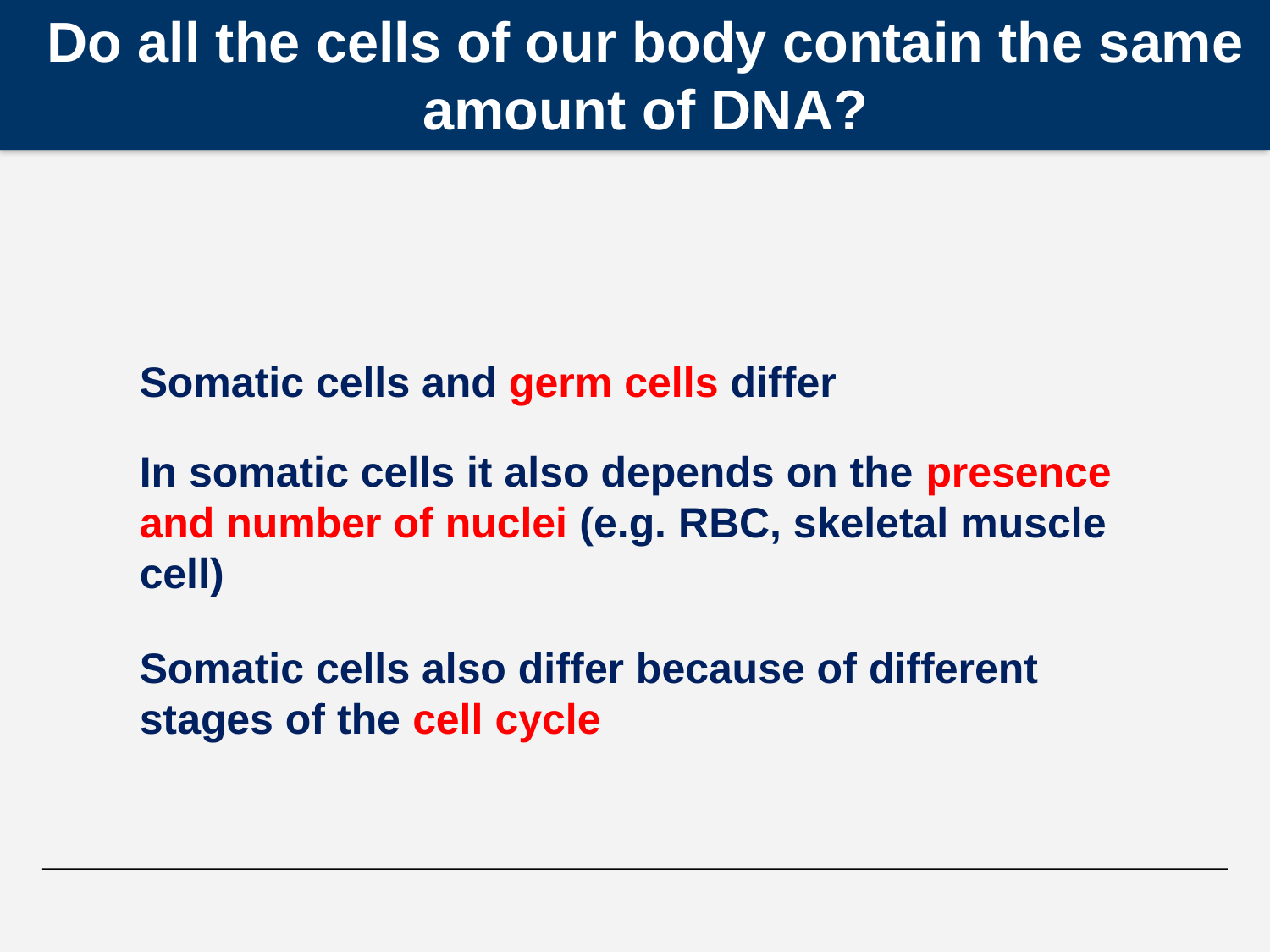

Do all the cells of our body contain the same amount of DNA?
Somatic cells and germ cells differ

In somatic cells it also depends on the presence and number of nuclei (e.g. RBC, skeletal muscle cell)
Somatic cells also differ because of different stages of the cell cycle